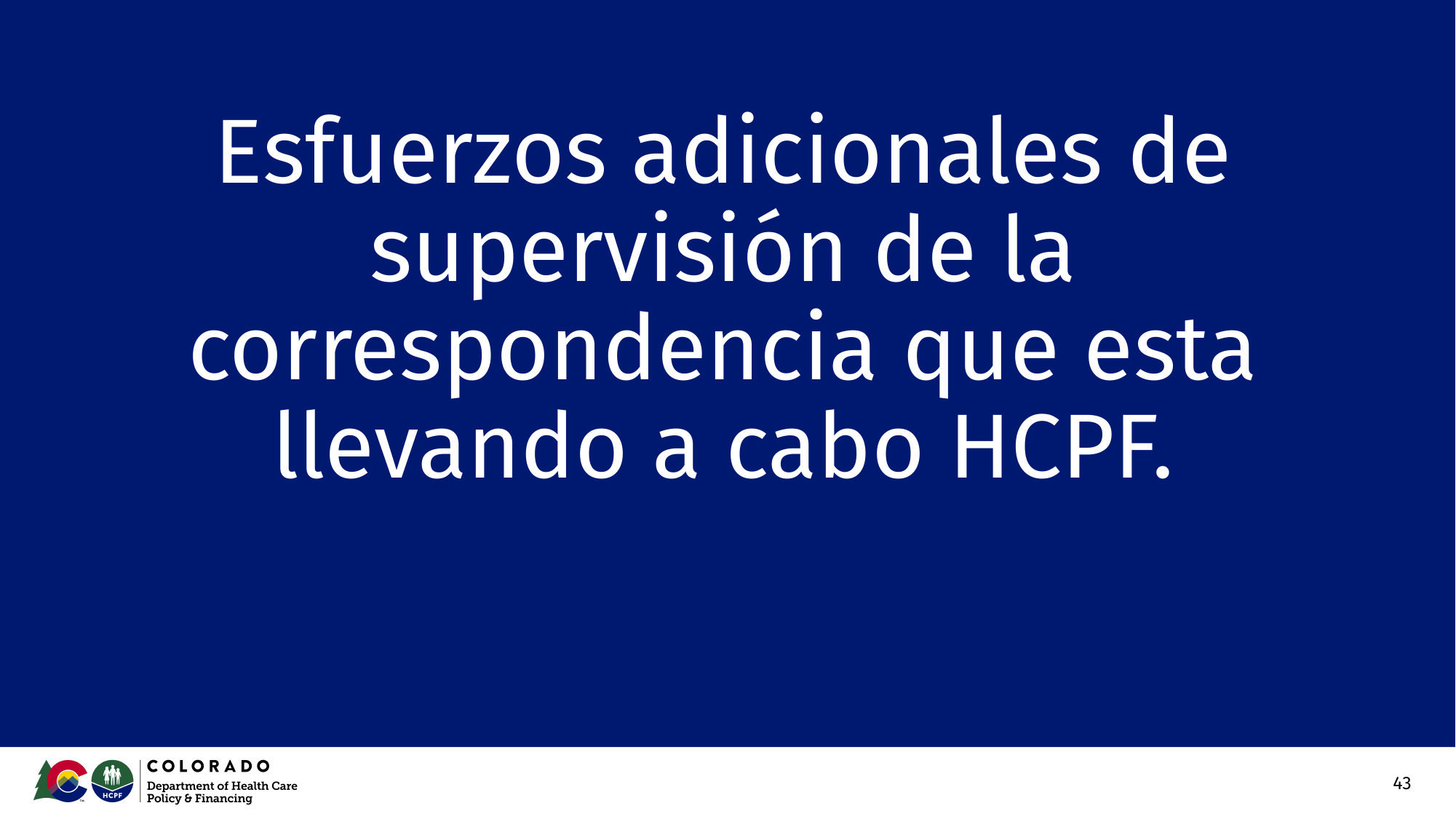

# Esfuerzos adicionales de supervisión de la correspondencia que esta llevando a cabo HCPF.
43